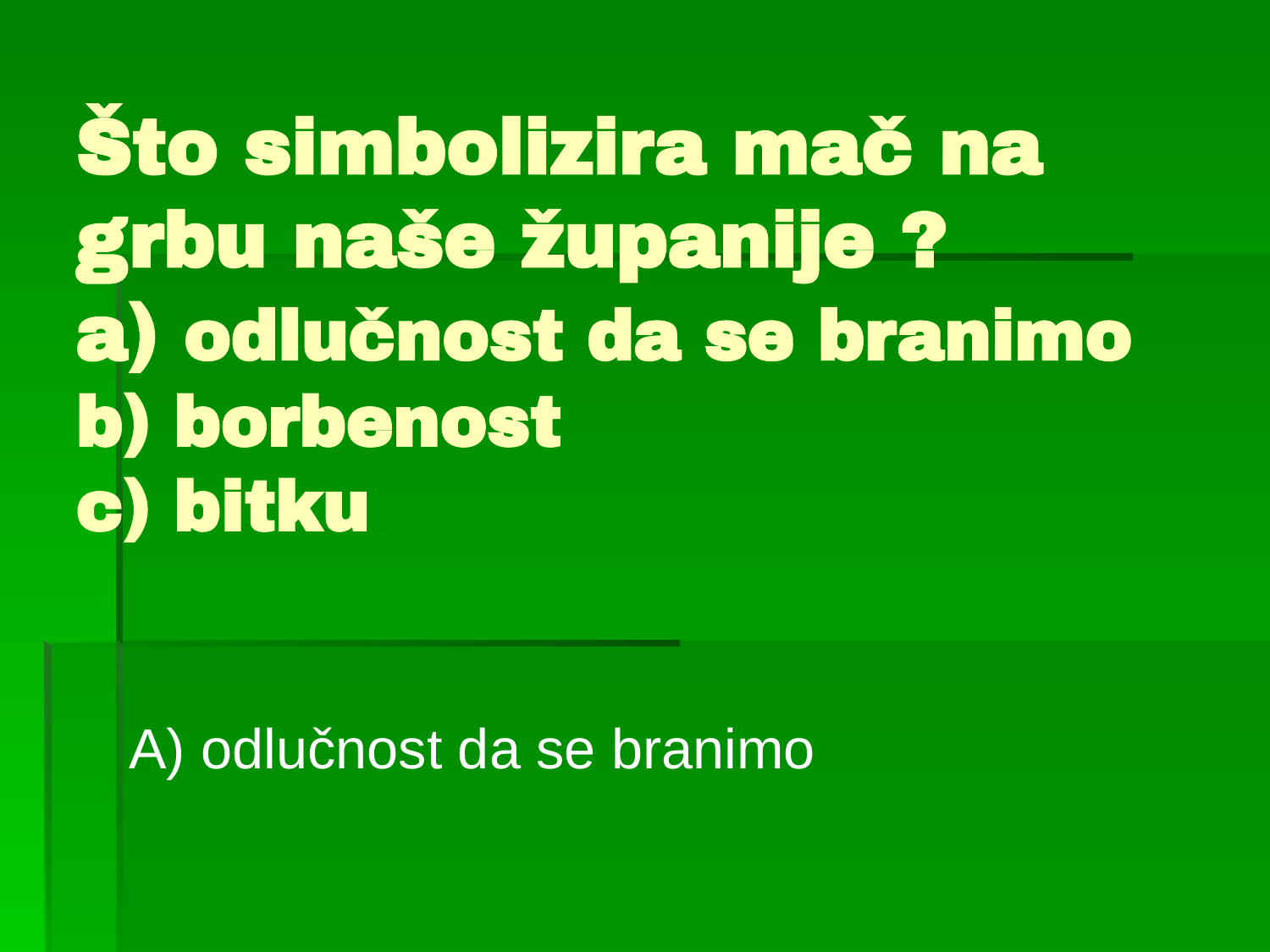

# Što simbolizira mač na grbu naše županije ? a) odlučnost da se branimo b) borbenost c) bitku
A) odlučnost da se branimo